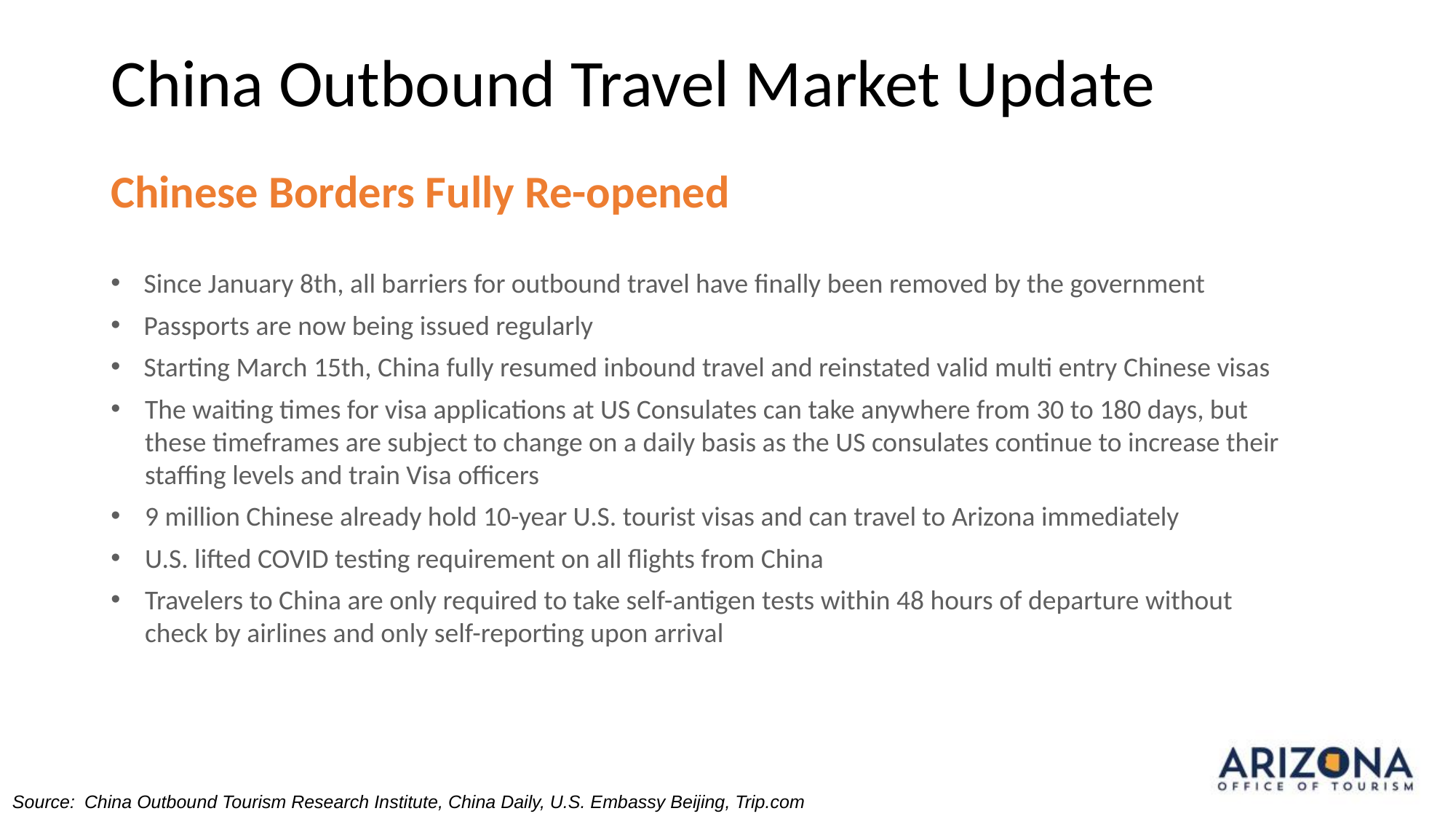

China Outbound Travel Market Update

Chinese Borders Fully Re-opened

Since January 8th, all barriers for outbound travel have finally been removed by the government
Passports are now being issued regularly
Starting March 15th, China fully resumed inbound travel and reinstated valid multi entry Chinese visas
The waiting times for visa applications at US Consulates can take anywhere from 30 to 180 days, but these timeframes are subject to change on a daily basis as the US consulates continue to increase their staffing levels and train Visa officers
9 million Chinese already hold 10-year U.S. tourist visas and can travel to Arizona immediately
U.S. lifted COVID testing requirement on all flights from China
Travelers to China are only required to take self-antigen tests within 48 hours of departure without check by airlines and only self-reporting upon arrival

Source:  China Outbound Tourism Research Institute, China Daily, U.S. Embassy Beijing, Trip.com